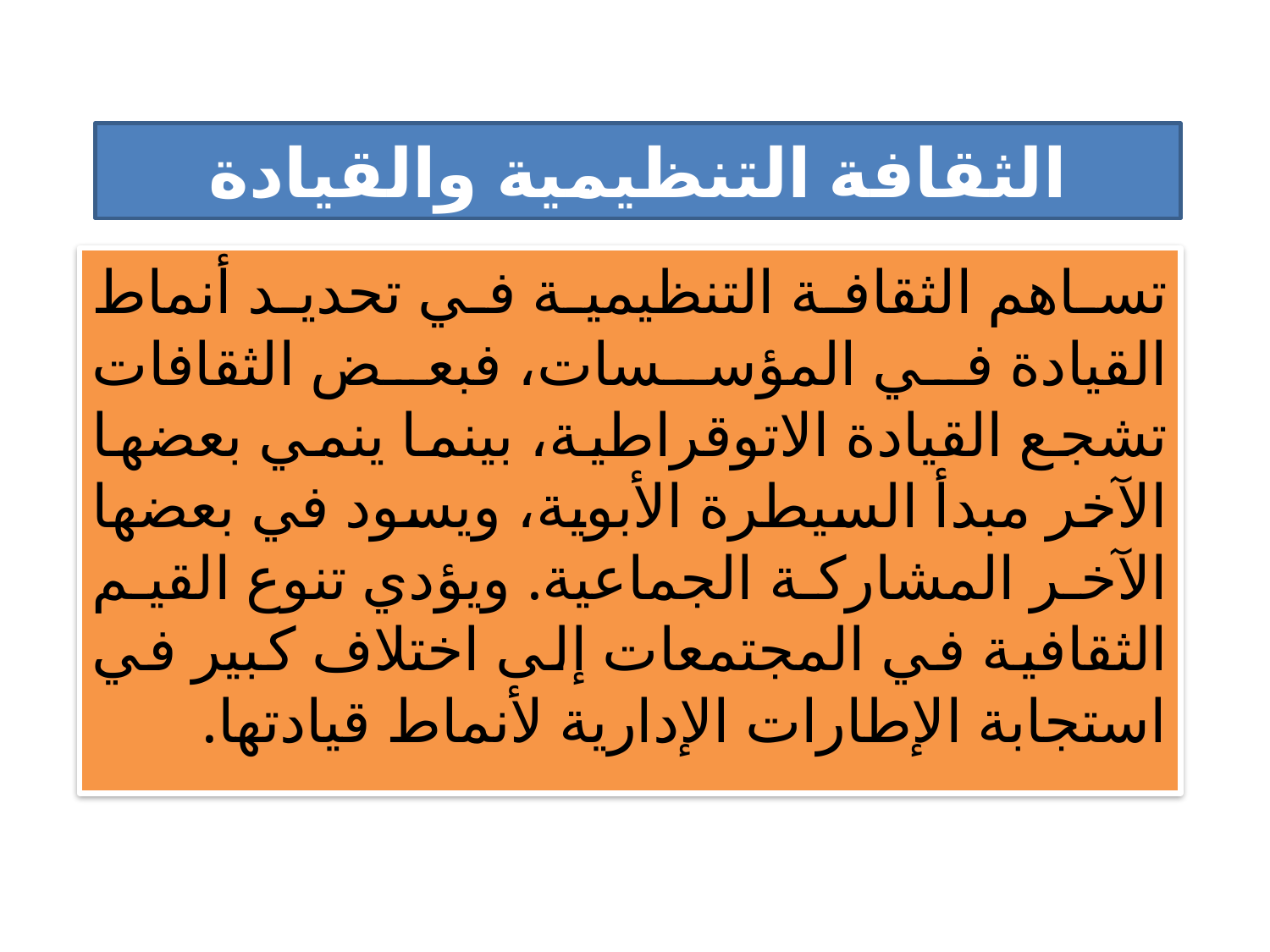

# الثقافة التنظيمية والقيادة
تساهم الثقافة التنظيمية في تحديد أنماط القيادة في المؤسسات، فبعض الثقافات تشجع القيادة الاتوقراطية، بينما ينمي بعضها الآخر مبدأ السيطرة الأبوية، ويسود في بعضها الآخر المشاركة الجماعية. ويؤدي تنوع القيم الثقافية في المجتمعات إلى اختلاف كبير في استجابة الإطارات الإدارية لأنماط قيادتها.